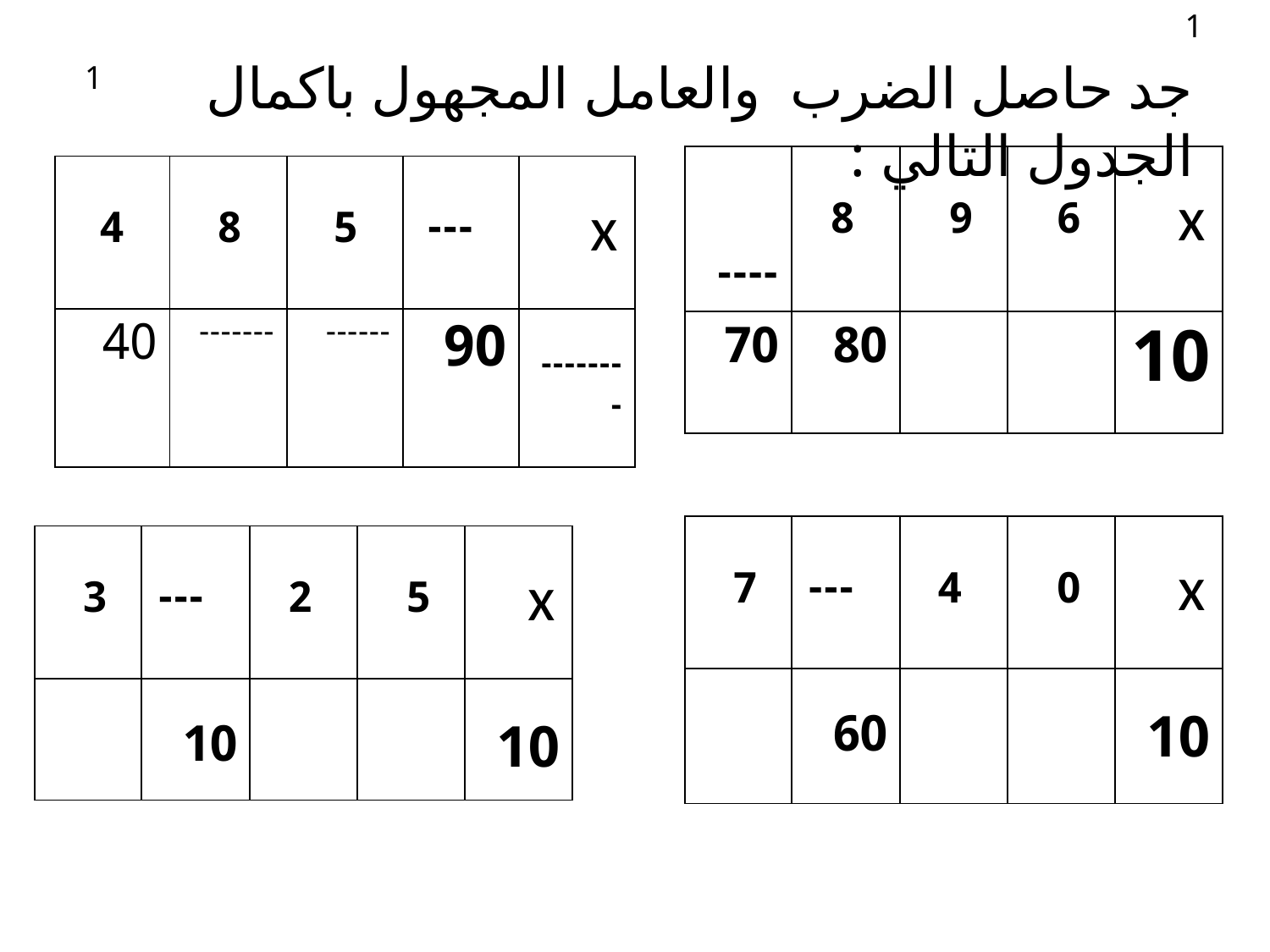

1
جد حاصل الضرب  والعامل المجهول باكمال الجدول التالي :

1
| ---- | 8 | 9 | 6 | x |
| --- | --- | --- | --- | --- |
| 70 | 80 |  |  | 10 |
| 4 | 8 | 5 | --- | x |
| --- | --- | --- | --- | --- |
| 40 | ------- | ------ | 90 | -------- |
| 7 | --- | 4 | 0 | x |
| --- | --- | --- | --- | --- |
|  | 60 |  |  | 10 |
| 3 | --- | 2 | 5 | x |
| --- | --- | --- | --- | --- |
|  | 10 |  |  | 10 |